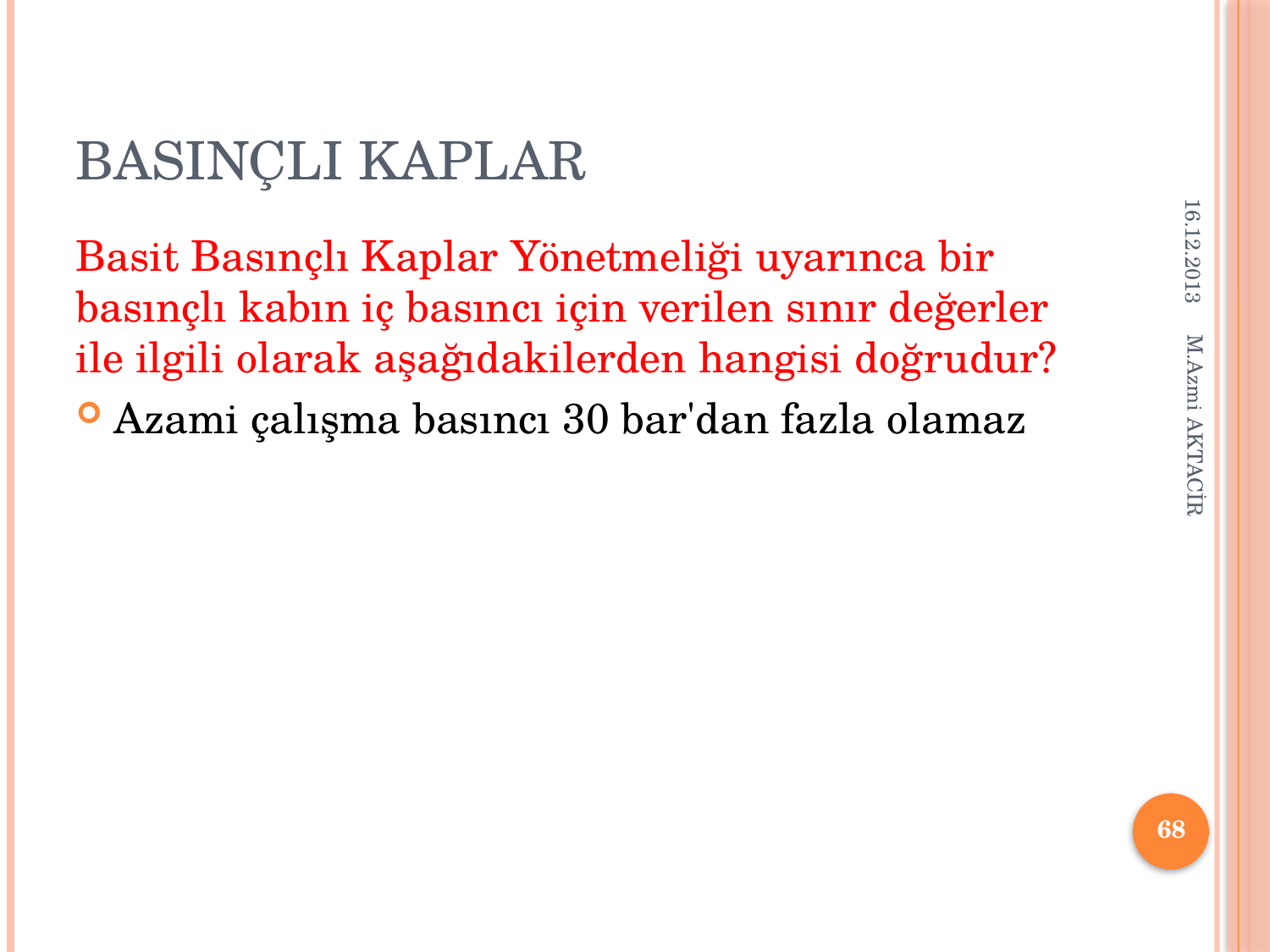

# BASINÇLI KAPLAR
16.12.2013
Basit Basınçlı Kaplar Yönetmeliği uyarınca bir basınçlı kabın iç basıncı için verilen sınır değerler ile ilgili olarak aşağıdakilerden hangisi doğrudur?
Azami çalışma basıncı 30 bar'dan fazla olamaz
M.Azmi AKTACİR
68